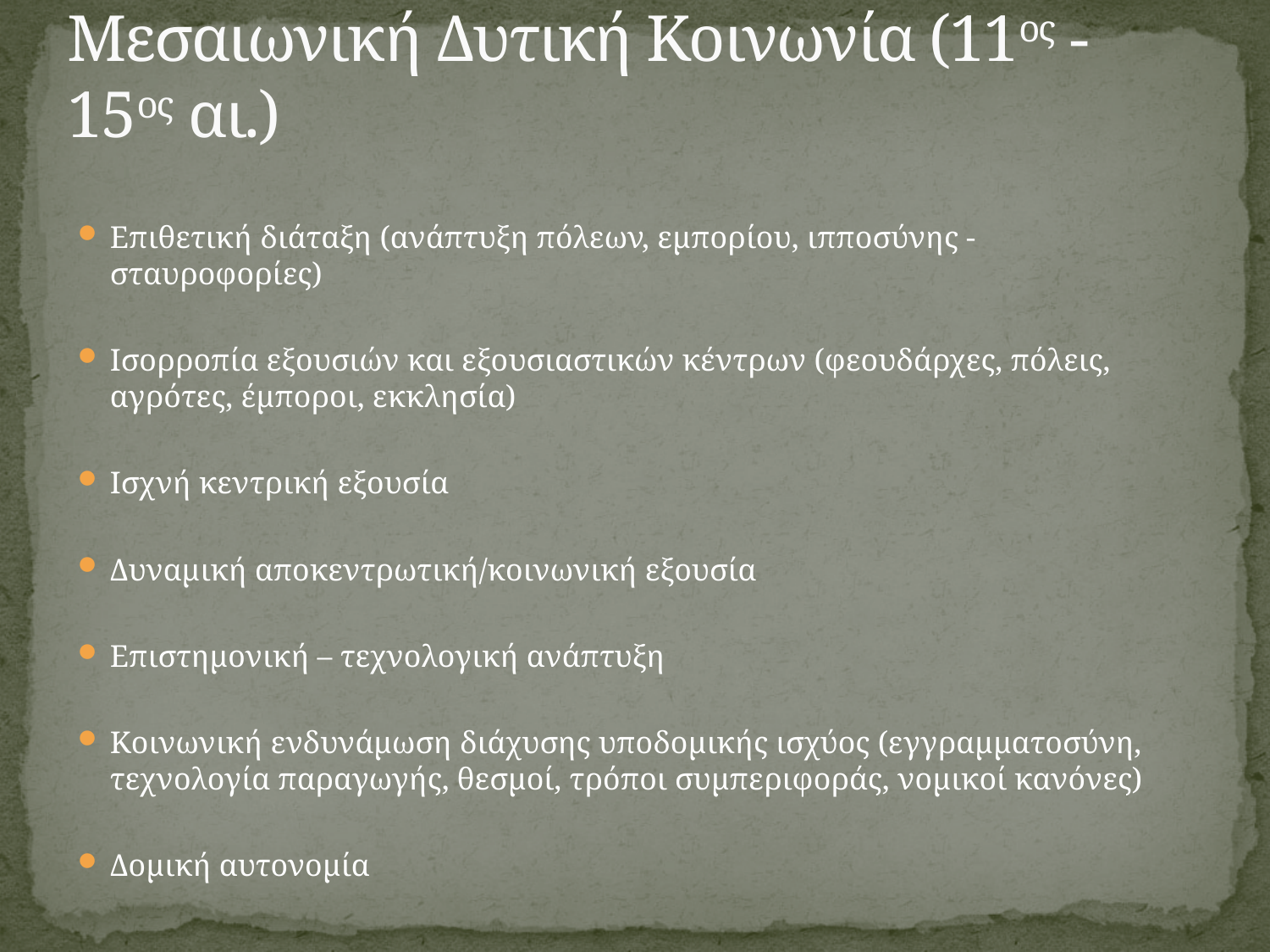

# Μεσαιωνική Δυτική Κοινωνία (11ος -15ος αι.)
Επιθετική διάταξη (ανάπτυξη πόλεων, εμπορίου, ιπποσύνης - σταυροφορίες)

Ισορροπία εξουσιών και εξουσιαστικών κέντρων (φεουδάρχες, πόλεις, αγρότες, έμποροι, εκκλησία)

Ισχνή κεντρική εξουσία

Δυναμική αποκεντρωτική/κοινωνική εξουσία

Επιστημονική – τεχνολογική ανάπτυξη

Κοινωνική ενδυνάμωση διάχυσης υποδομικής ισχύος (εγγραμματοσύνη, τεχνολογία παραγωγής, θεσμοί, τρόποι συμπεριφοράς, νομικοί κανόνες)

Δομική αυτονομία